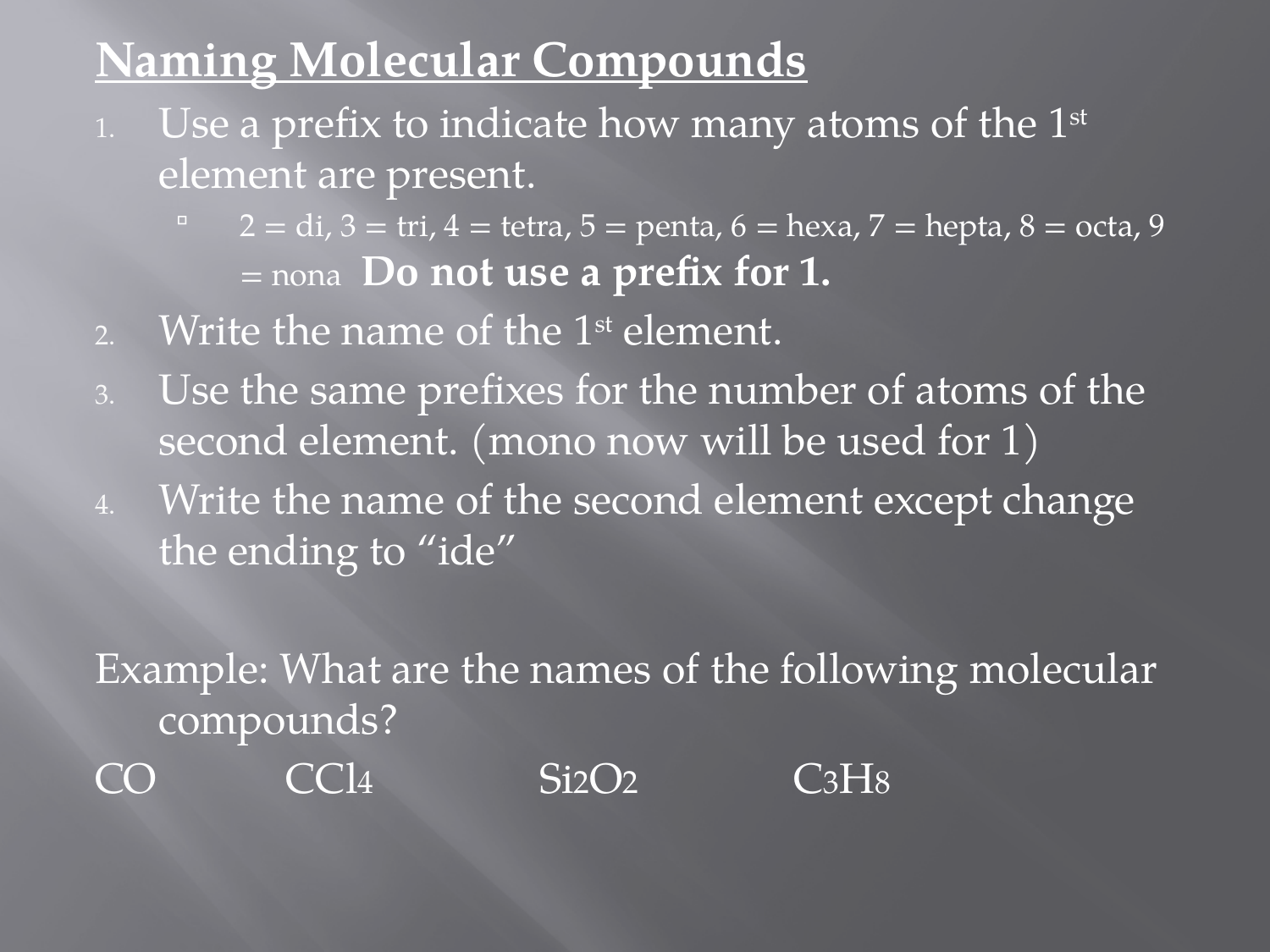

Naming Molecular Compounds
Use a prefix to indicate how many atoms of the 1st element are present.
2 = di, 3 = tri, 4 = tetra, 5 = penta, 6 = hexa, 7 = hepta, 8 = octa, 9 = nona  Do not use a prefix for 1.
Write the name of the 1st element.
Use the same prefixes for the number of atoms of the second element. (mono now will be used for 1)
Write the name of the second element except change the ending to “ide”

Example: What are the names of the following molecular compounds?
CO 	CCl4		Si2O2		C3H8